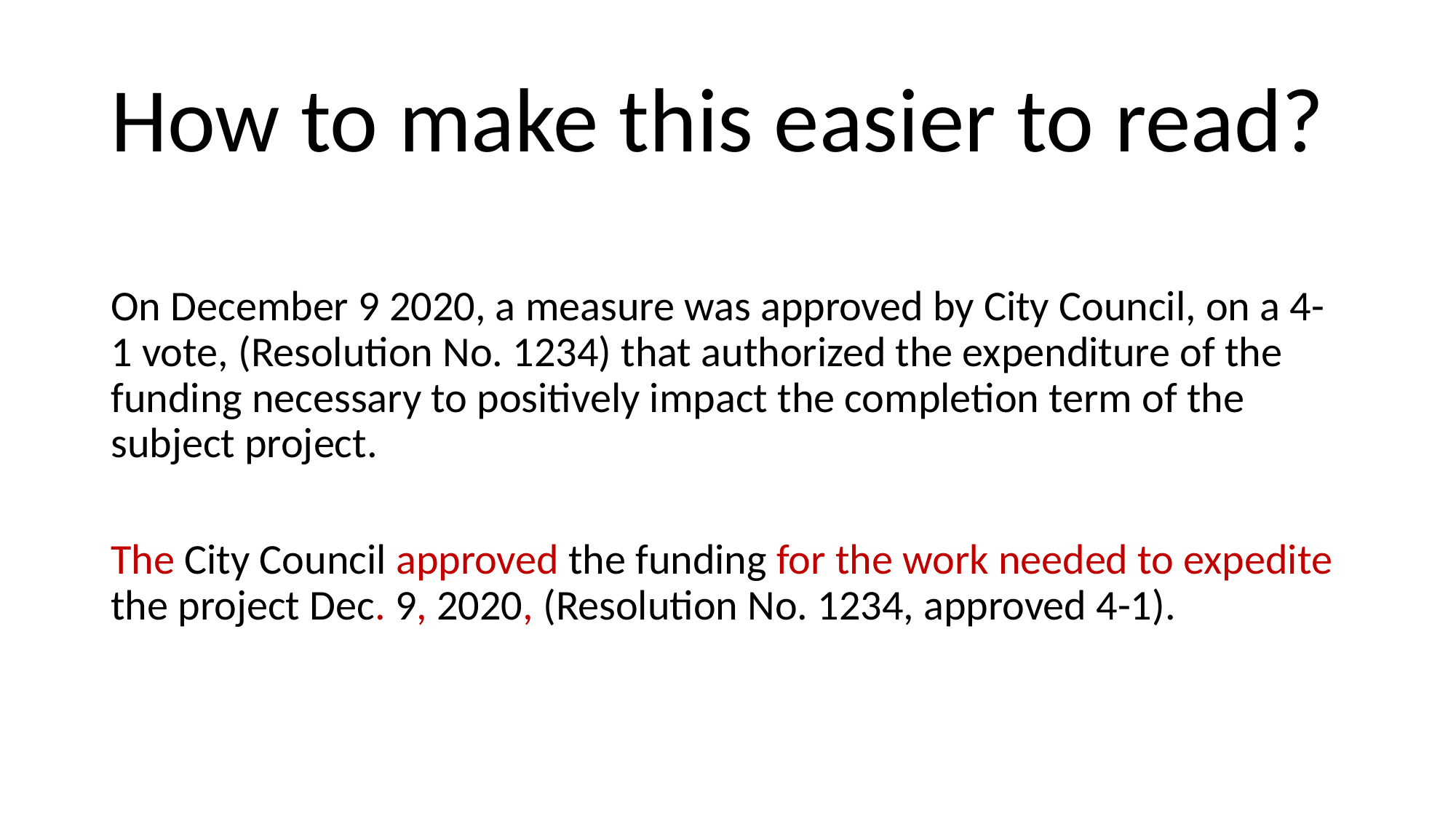

# How to make this easier to read?
On December 9 2020, a measure was approved by City Council, on a 4-1 vote, (Resolution No. 1234) that authorized the expenditure of the funding necessary to positively impact the completion term of the subject project.

The City Council approved the funding for the work needed to expedite the project Dec. 9, 2020, (Resolution No. 1234, approved 4-1).